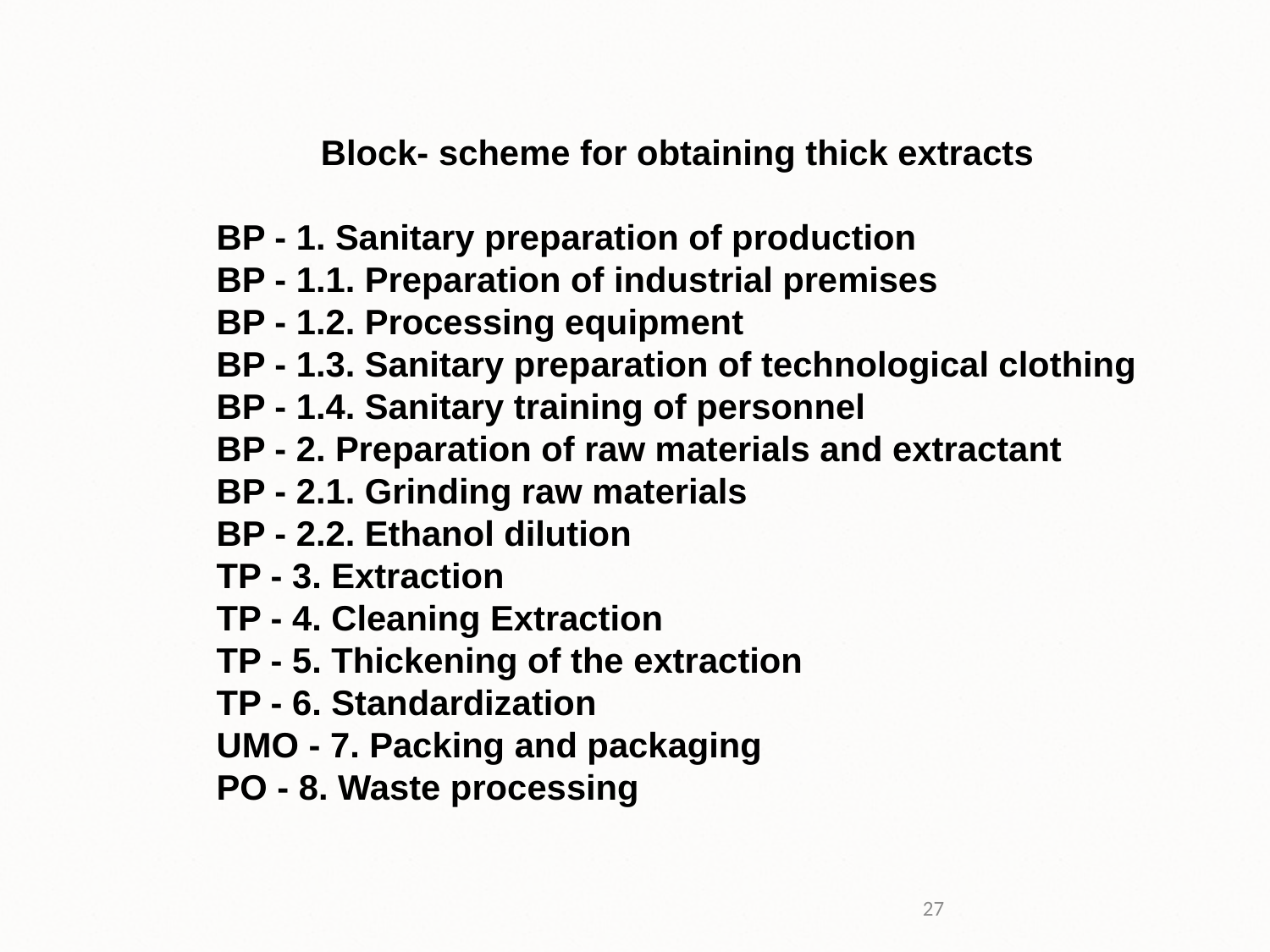

Block- scheme for obtaining thick extracts

BP - 1. Sanitary preparation of production
BP - 1.1. Preparation of industrial premises
BP - 1.2. Processing equipment
BP - 1.3. Sanitary preparation of technological clothing
BP - 1.4. Sanitary training of personnel
BP - 2. Preparation of raw materials and extractant
BP - 2.1. Grinding raw materials
BP - 2.2. Ethanol dilution
TP - 3. Extraction
TP - 4. Cleaning Extraction
TP - 5. Thickening of the extraction
TP - 6. Standardization
UMO - 7. Packing and packaging
PO - 8. Waste processing
27